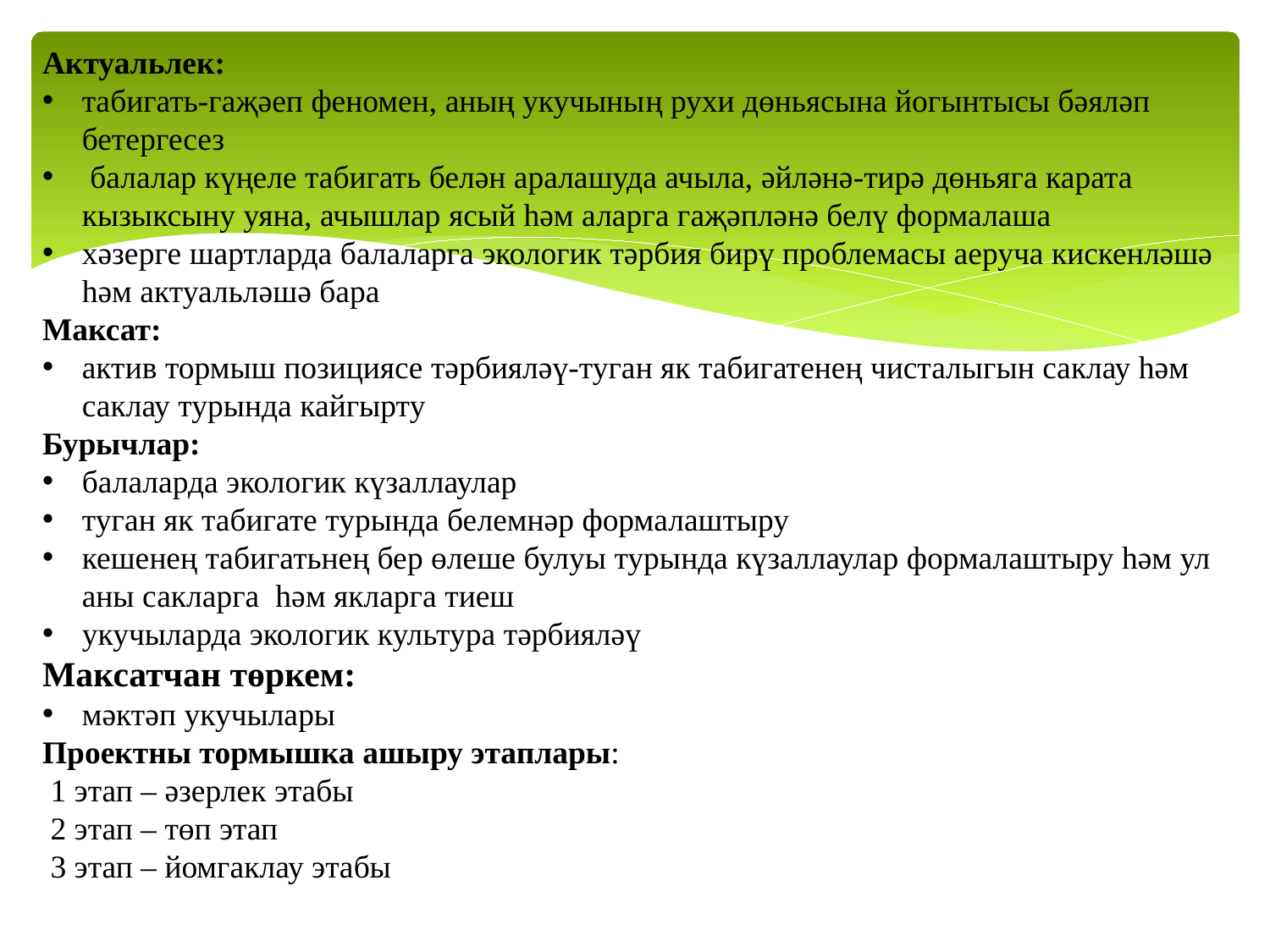

Актуальлек:
табигать-гаҗәеп феномен, аның укучының рухи дөньясына йогынтысы бәяләп бетергесез
 балалар күңеле табигать белән аралашуда ачыла, әйләнә-тирә дөньяга карата кызыксыну уяна, ачышлар ясый һәм аларга гаҗәпләнә белү формалаша
хәзерге шартларда балаларга экологик тәрбия бирү проблемасы аеруча кискенләшә һәм актуальләшә бара
Максат:
актив тормыш позициясе тәрбияләү-туган як табигатенең чисталыгын саклау һәм саклау турында кайгырту
Бурычлар:
балаларда экологик күзаллаулар
туган як табигате турында белемнәр формалаштыру
кешенең табигатьнең бер өлеше булуы турында күзаллаулар формалаштыру һәм ул аны сакларга  һәм якларга тиеш
укучыларда экологик культура тәрбияләү
Максатчан төркем:
мәктәп укучылары
Проектны тормышка ашыру этаплары:
 1 этап – әзерлек этабы
 2 этап – төп этап
 3 этап – йомгаклау этабы